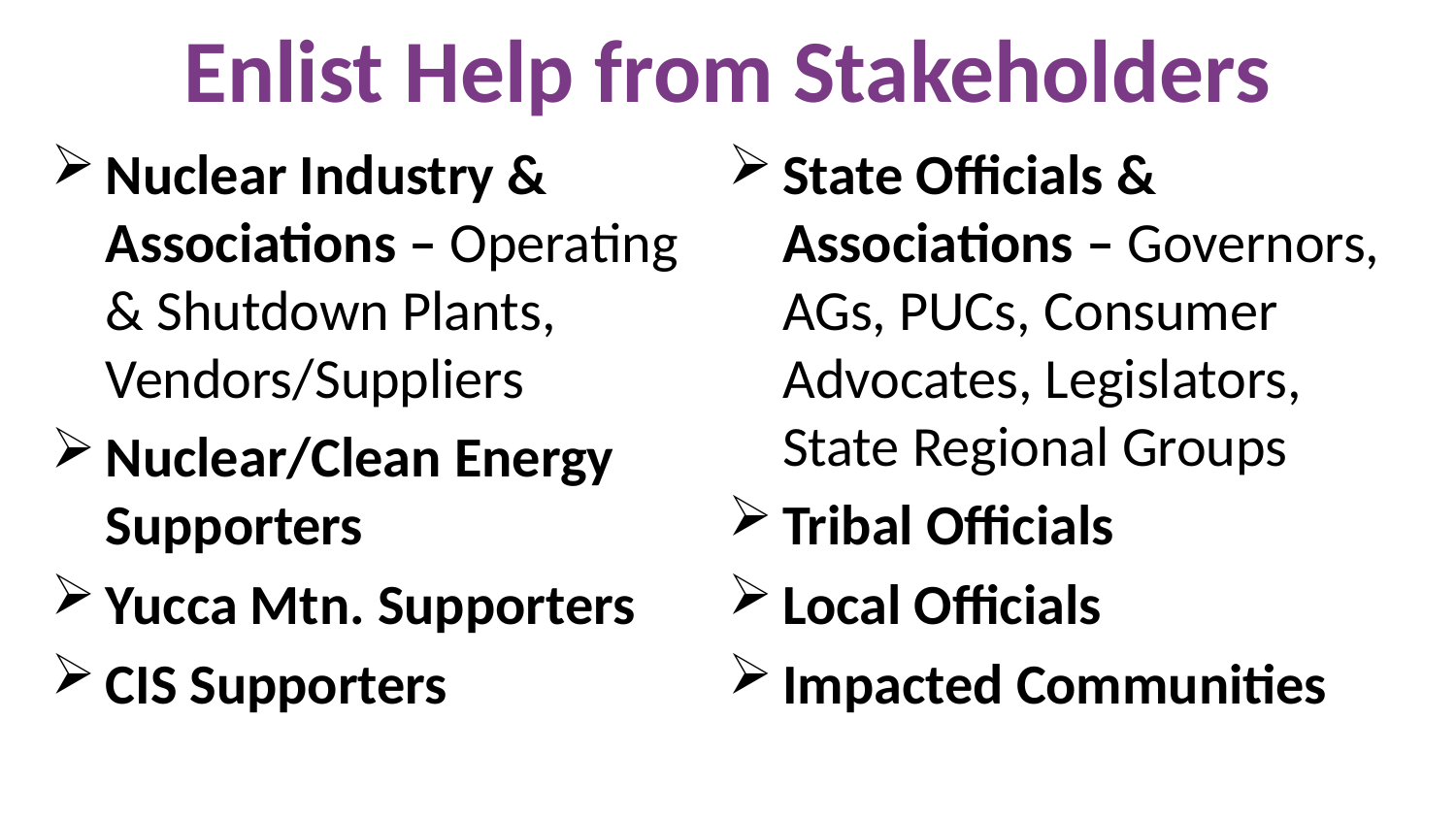

# Enlist Help from Stakeholders
Nuclear Industry & Associations – Operating & Shutdown Plants, Vendors/Suppliers
Nuclear/Clean Energy Supporters
Yucca Mtn. Supporters
CIS Supporters
State Officials & Associations – Governors, AGs, PUCs, Consumer Advocates, Legislators, State Regional Groups
Tribal Officials
Local Officials
Impacted Communities
19